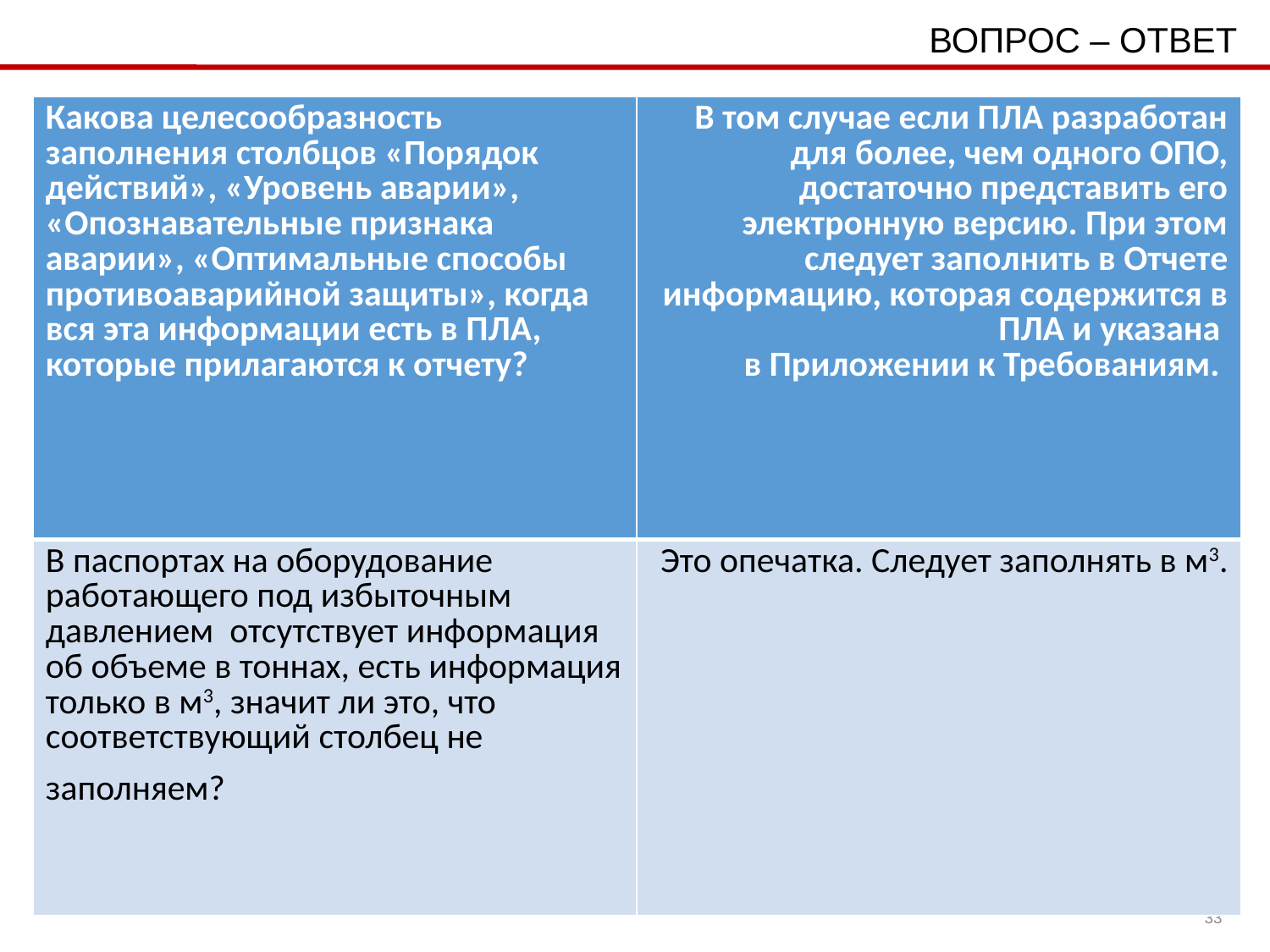

ВОПРОС – ОТВЕТ

| Какова целесообразность заполнения столбцов «Порядок действий», «Уровень аварии», «Опознавательные признака аварии», «Оптимальные способы противоаварийной защиты», когда вся эта информации есть в ПЛА, которые прилагаются к отчету? | В том случае если ПЛА разработан для более, чем одного ОПО, достаточно представить его электронную версию. При этом следует заполнить в Отчете информацию, которая содержится в ПЛА и указана в Приложении к Требованиям. |
| --- | --- |
| В паспортах на оборудование работающего под избыточным давлением отсутствует информация об объеме в тоннах, есть информация только в м3, значит ли это, что соответствующий столбец не заполняем? | Это опечатка. Следует заполнять в м3. |
33